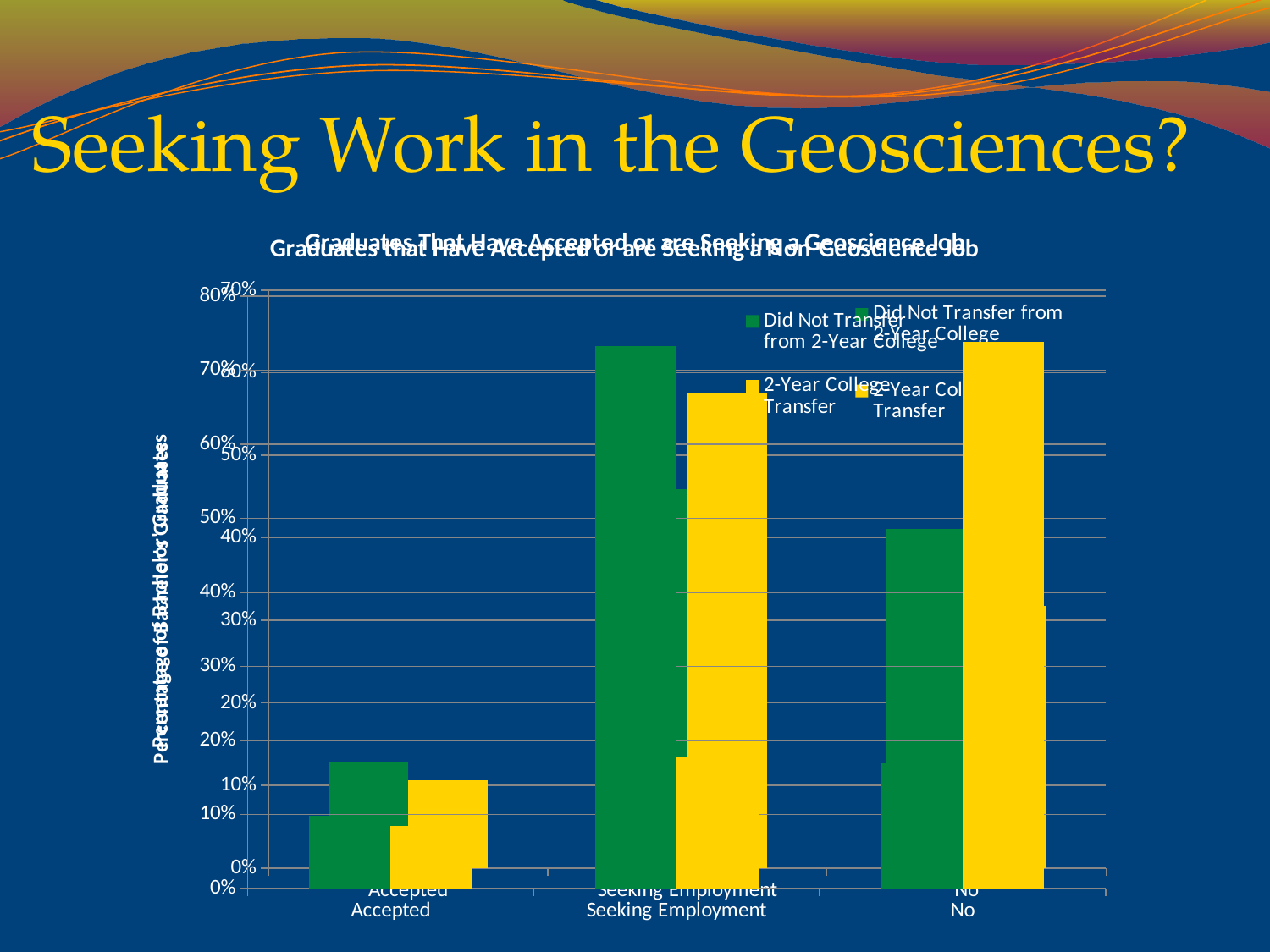

# Seeking Work in the Geosciences?

### Chart: Graduates That Have Accepted or are Seeking a Geoscience Job

| Category |  |  |
|---|---|---|
| Accepted | 0.12926136363636365 | 0.10679611650485436 |
| Seeking Employment | 0.4588068181818182 | 0.5760517799352751 |
| No | 0.41051136363636365 | 0.31715210355987056 |

### Chart: Graduates that Have Accepted or are Seeking a Non-Geoscience Job

| Category |  |  |
|---|---|---|
| Accepted | 0.09801136363636363 | 0.08414239482200647 |
| Seeking Employment | 0.7329545454545454 | 0.1779935275080906 |
| No | 0.1690340909090909 | 0.7378640776699029 |